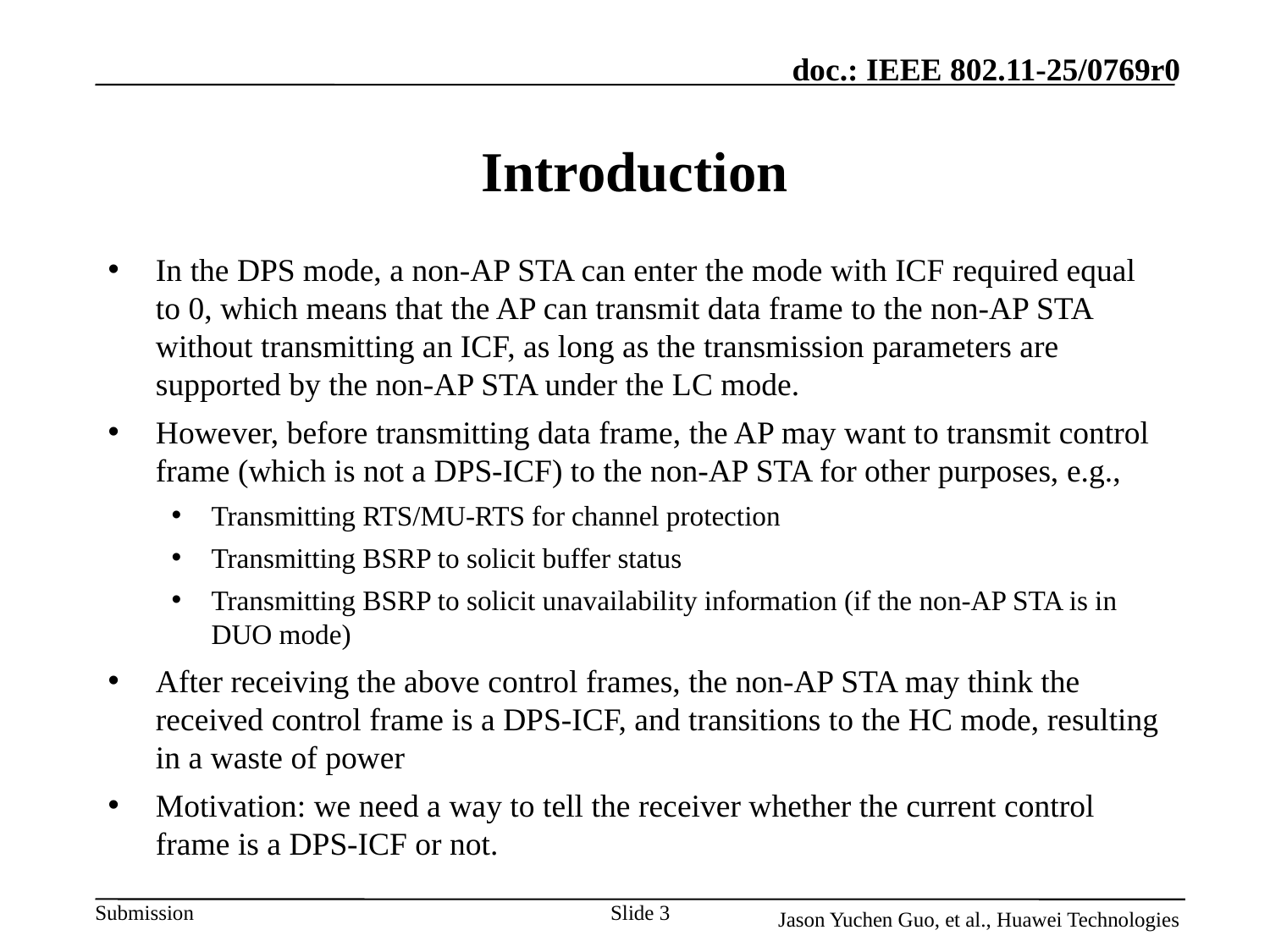

# Introduction
In the DPS mode, a non-AP STA can enter the mode with ICF required equal to 0, which means that the AP can transmit data frame to the non-AP STA without transmitting an ICF, as long as the transmission parameters are supported by the non-AP STA under the LC mode.
However, before transmitting data frame, the AP may want to transmit control frame (which is not a DPS-ICF) to the non-AP STA for other purposes, e.g.,
Transmitting RTS/MU-RTS for channel protection
Transmitting BSRP to solicit buffer status
Transmitting BSRP to solicit unavailability information (if the non-AP STA is in DUO mode)
After receiving the above control frames, the non-AP STA may think the received control frame is a DPS-ICF, and transitions to the HC mode, resulting in a waste of power
Motivation: we need a way to tell the receiver whether the current control frame is a DPS-ICF or not.
Slide 3